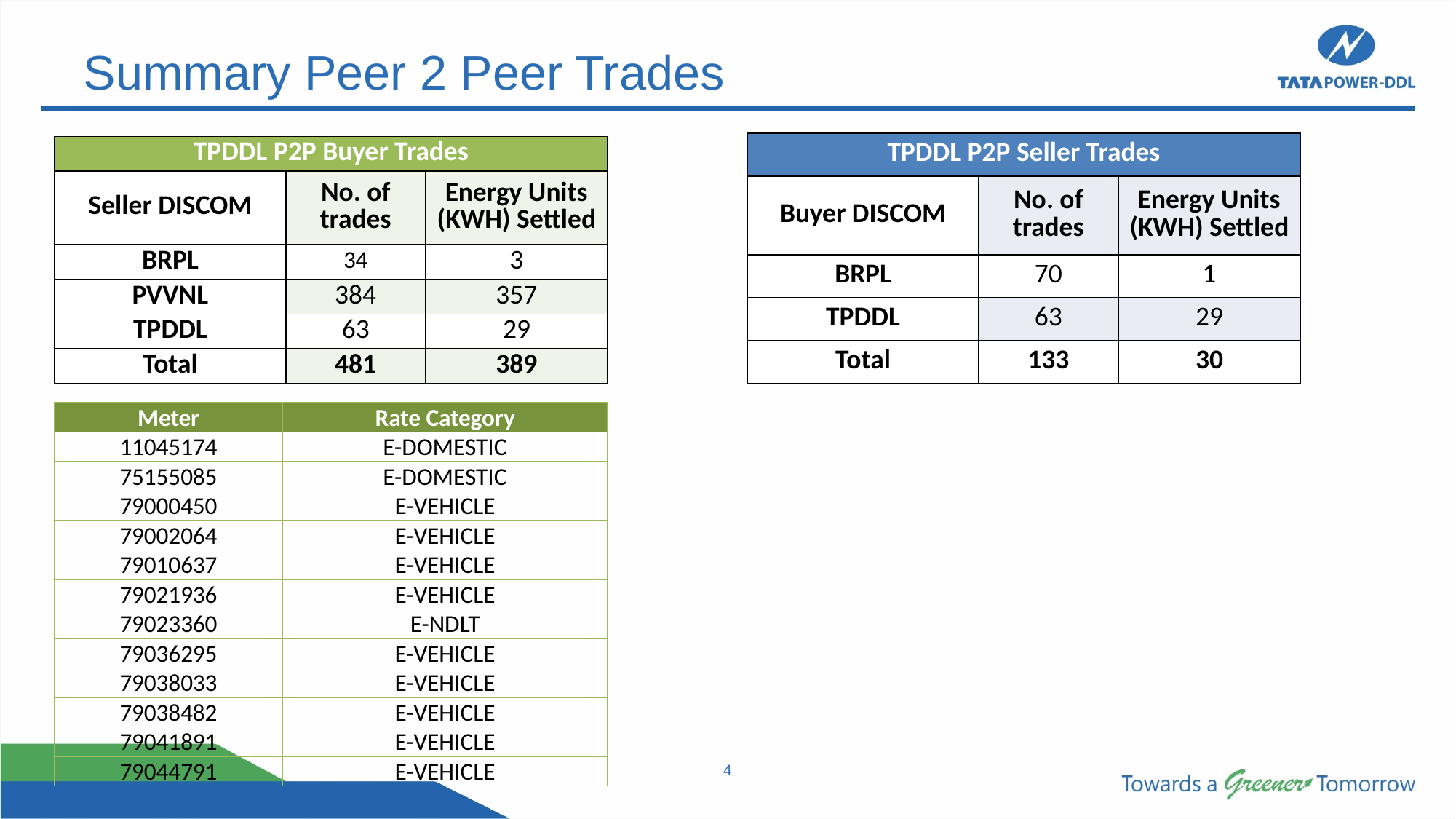

# Summary Peer 2 Peer Trades
| TPDDL P2P Seller Trades |  |  |
| --- | --- | --- |
| Buyer DISCOM | No. of trades | Energy Units (KWH) Settled |
| BRPL | 70 | 1 |
| TPDDL | 63 | 29 |
| Total | 133 | 30 |
| TPDDL P2P Buyer Trades |  |  |
| --- | --- | --- |
| Seller DISCOM | No. of trades | Energy Units (KWH) Settled |
| BRPL | 34 | 3 |
| PVVNL | 384 | 357 |
| TPDDL | 63 | 29 |
| Total | 481 | 389 |
| Meter | Rate Category |
| --- | --- |
| 11045174 | E-DOMESTIC |
| 75155085 | E-DOMESTIC |
| 79000450 | E-VEHICLE |
| 79002064 | E-VEHICLE |
| 79010637 | E-VEHICLE |
| 79021936 | E-VEHICLE |
| 79023360 | E-NDLT |
| 79036295 | E-VEHICLE |
| 79038033 | E-VEHICLE |
| 79038482 | E-VEHICLE |
| 79041891 | E-VEHICLE |
| 79044791 | E-VEHICLE |
4